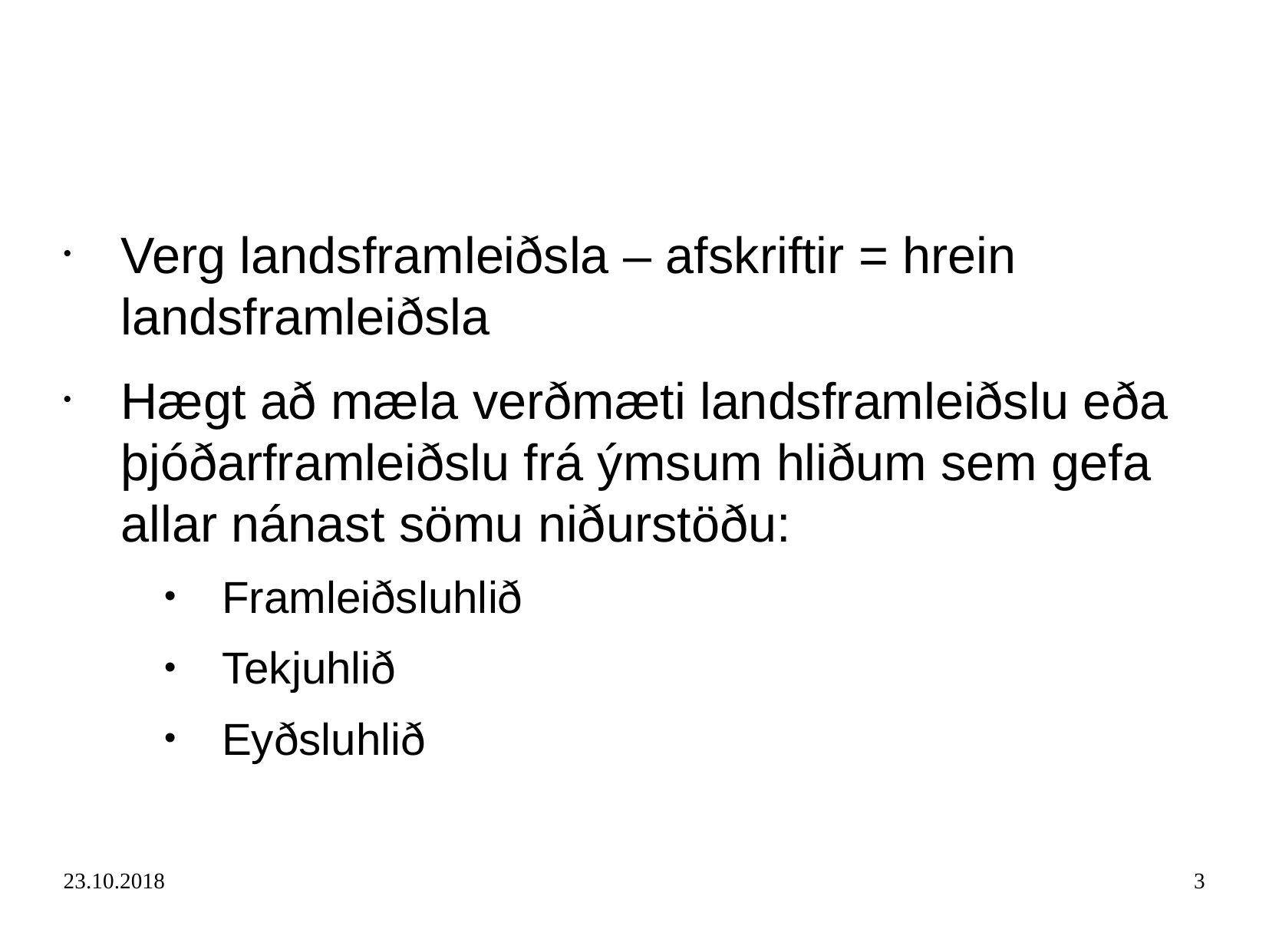

Verg landsframleiðsla – afskriftir = hrein landsframleiðsla
Hægt að mæla verðmæti landsframleiðslu eða þjóðarframleiðslu frá ýmsum hliðum sem gefa allar nánast sömu niðurstöðu:
Framleiðsluhlið
Tekjuhlið
Eyðsluhlið
23.10.2018
3